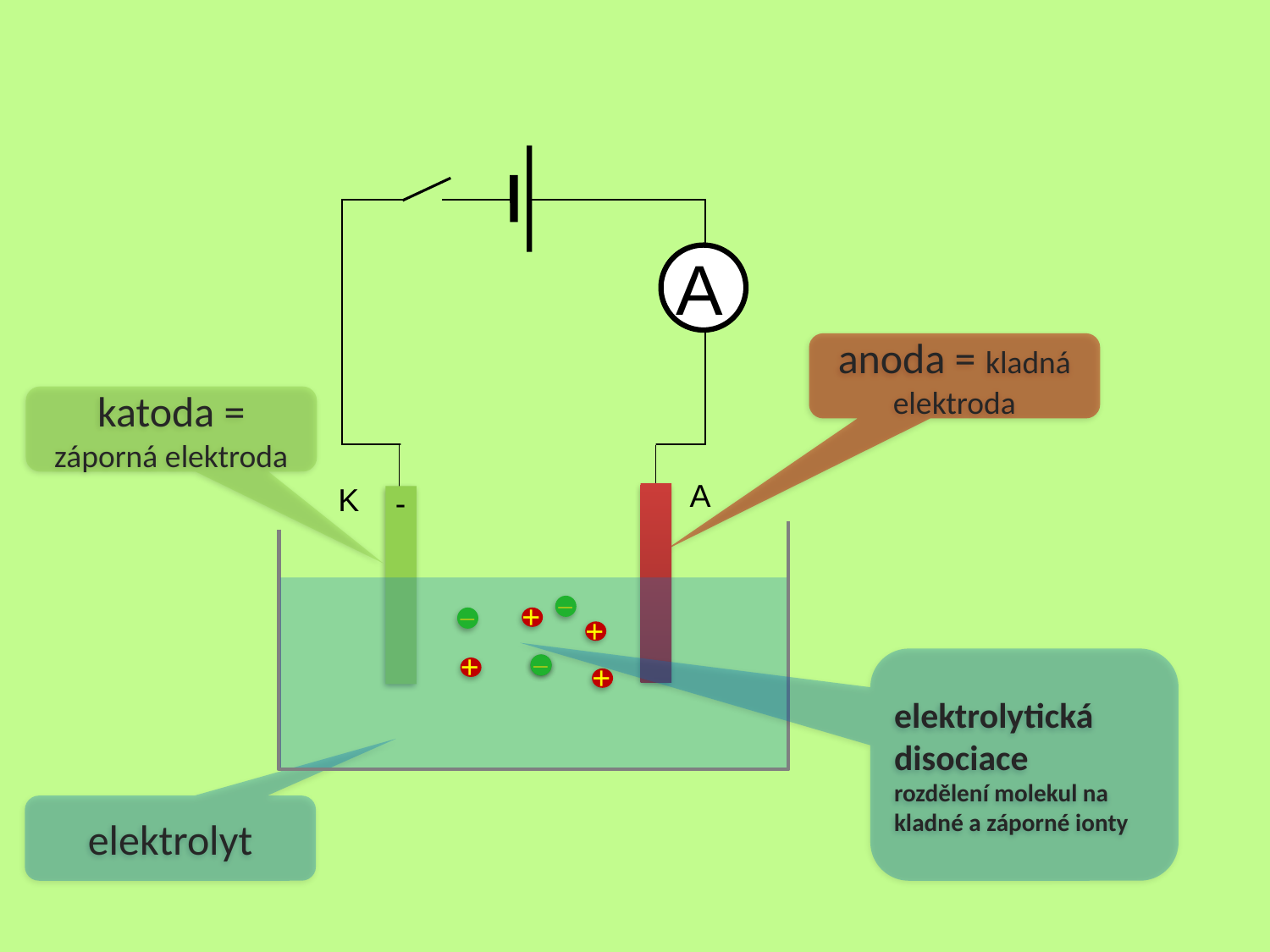

A

anoda = kladná elektroda
katoda = záporná elektroda

A
K
-

_

_

+

+

_

_

+

elektrolytická disociace
rozdělení molekul na kladné a záporné ionty
+

elektrolyt